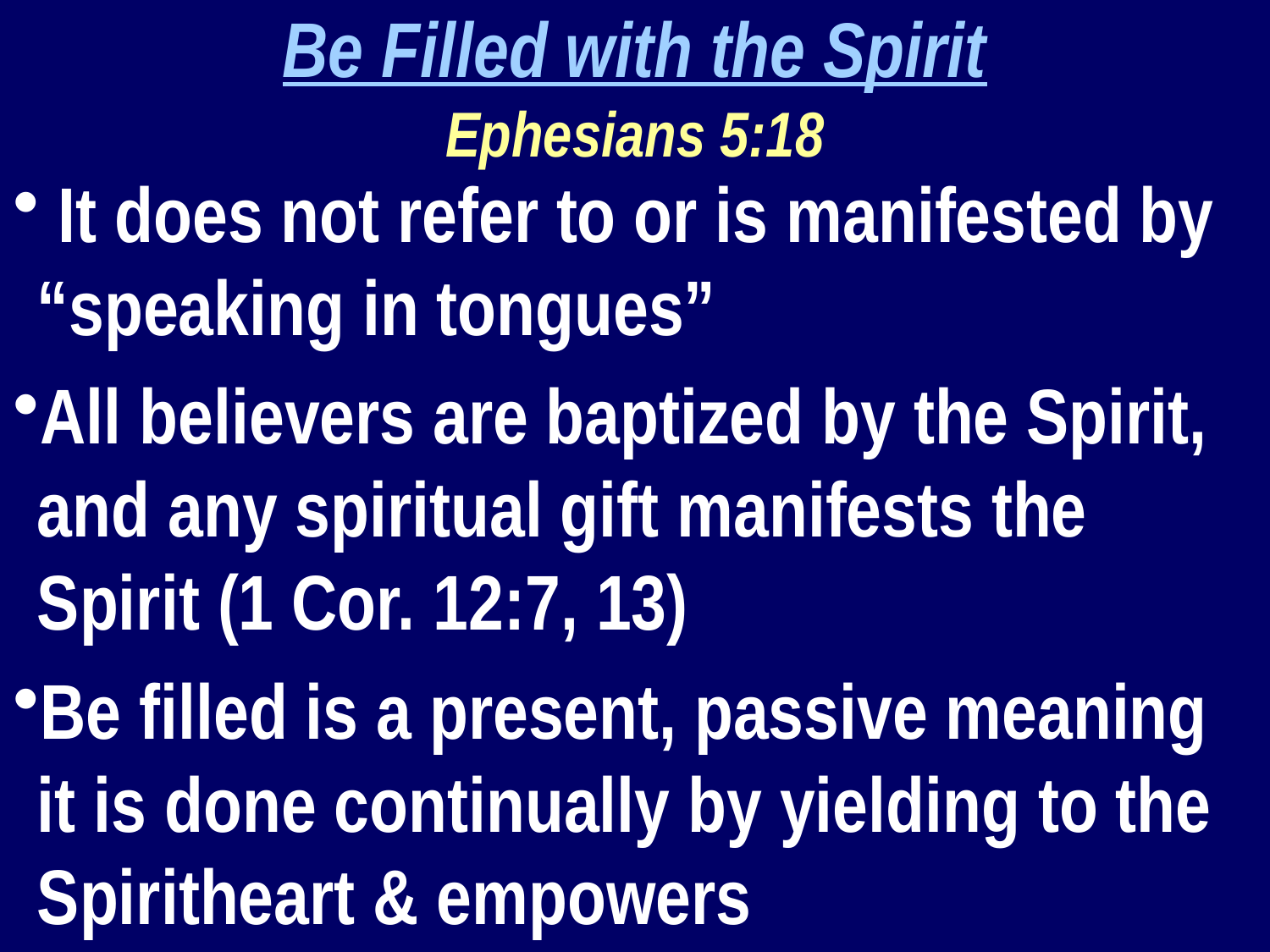

Be Filled with the Spirit
Ephesians 5:18
 It does not refer to or is manifested by “speaking in tongues”
All believers are baptized by the Spirit, and any spiritual gift manifests the Spirit (1 Cor. 12:7, 13)
Be filled is a present, passive meaning it is done continually by yielding to the Spiritheart & empowers